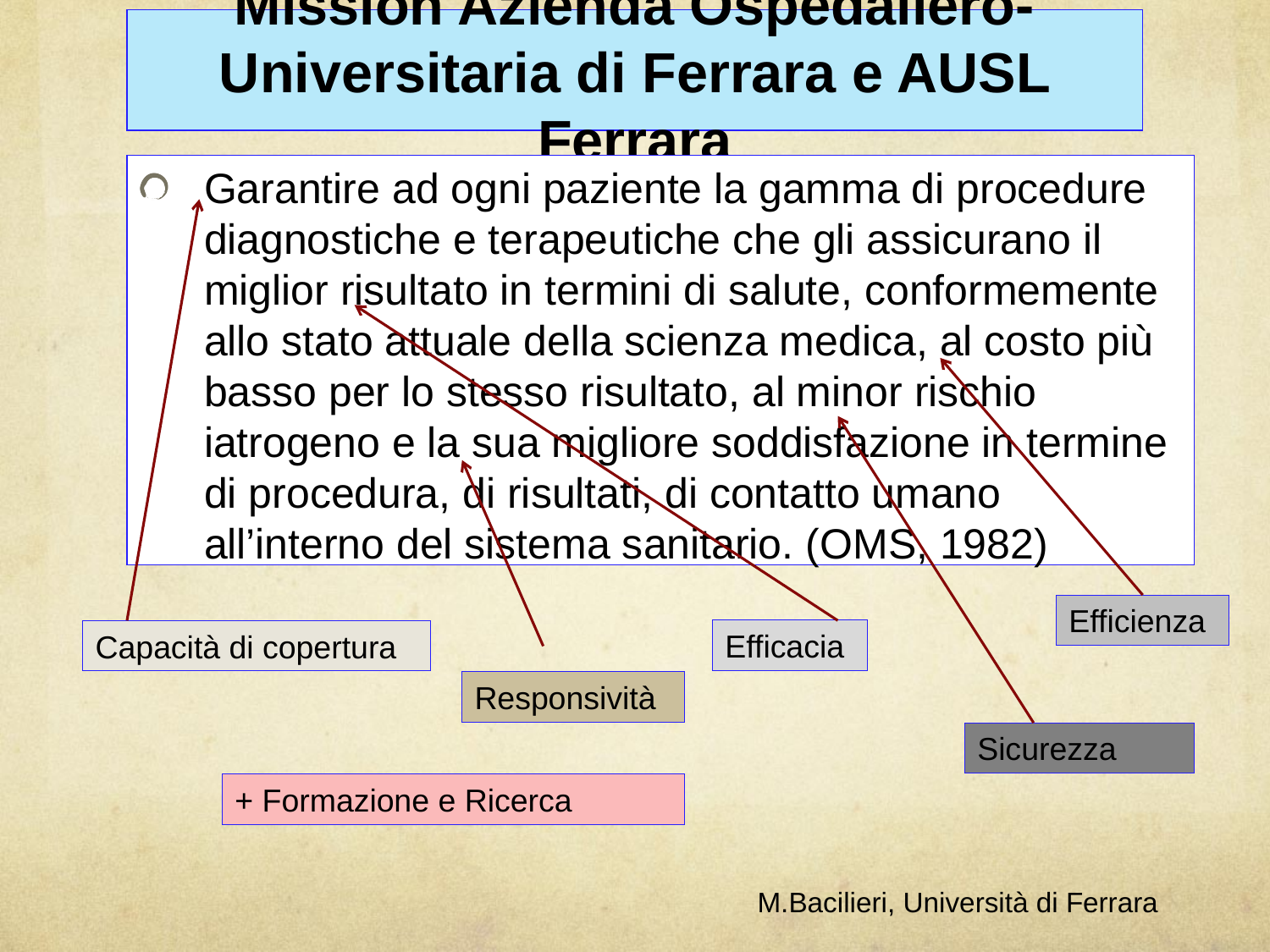

# Mission Azienda Ospedaliero-Universitaria di Ferrara e AUSL Ferrara
Garantire ad ogni paziente la gamma di procedure diagnostiche e terapeutiche che gli assicurano il miglior risultato in termini di salute, conformemente allo stato attuale della scienza medica, al costo più basso per lo stesso risultato, al minor rischio iatrogeno e la sua migliore soddisfazione in termine di procedura, di risultati, di contatto umano all’interno del sistema sanitario. (OMS, 1982)
Efficienza
Efficacia
Capacità di copertura
Responsività
Sicurezza
+ Formazione e Ricerca
M.Bacilieri, Università di Ferrara